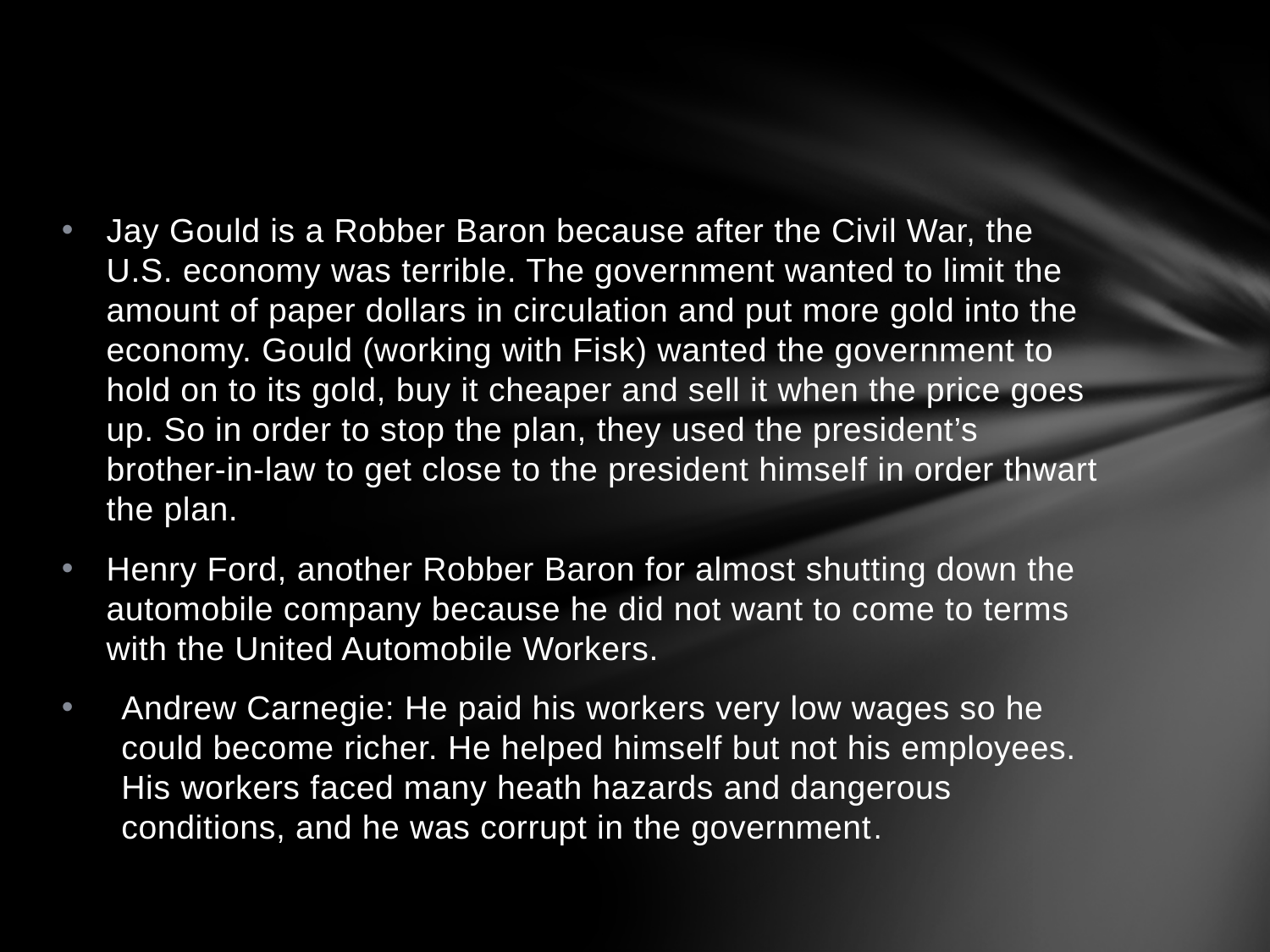

#
Jay Gould is a Robber Baron because after the Civil War, the U.S. economy was terrible. The government wanted to limit the amount of paper dollars in circulation and put more gold into the economy. Gould (working with Fisk) wanted the government to hold on to its gold, buy it cheaper and sell it when the price goes up. So in order to stop the plan, they used the president’s brother-in-law to get close to the president himself in order thwart the plan.
Henry Ford, another Robber Baron for almost shutting down the automobile company because he did not want to come to terms with the United Automobile Workers.
Andrew Carnegie: He paid his workers very low wages so he could become richer. He helped himself but not his employees. His workers faced many heath hazards and dangerous conditions, and he was corrupt in the government.